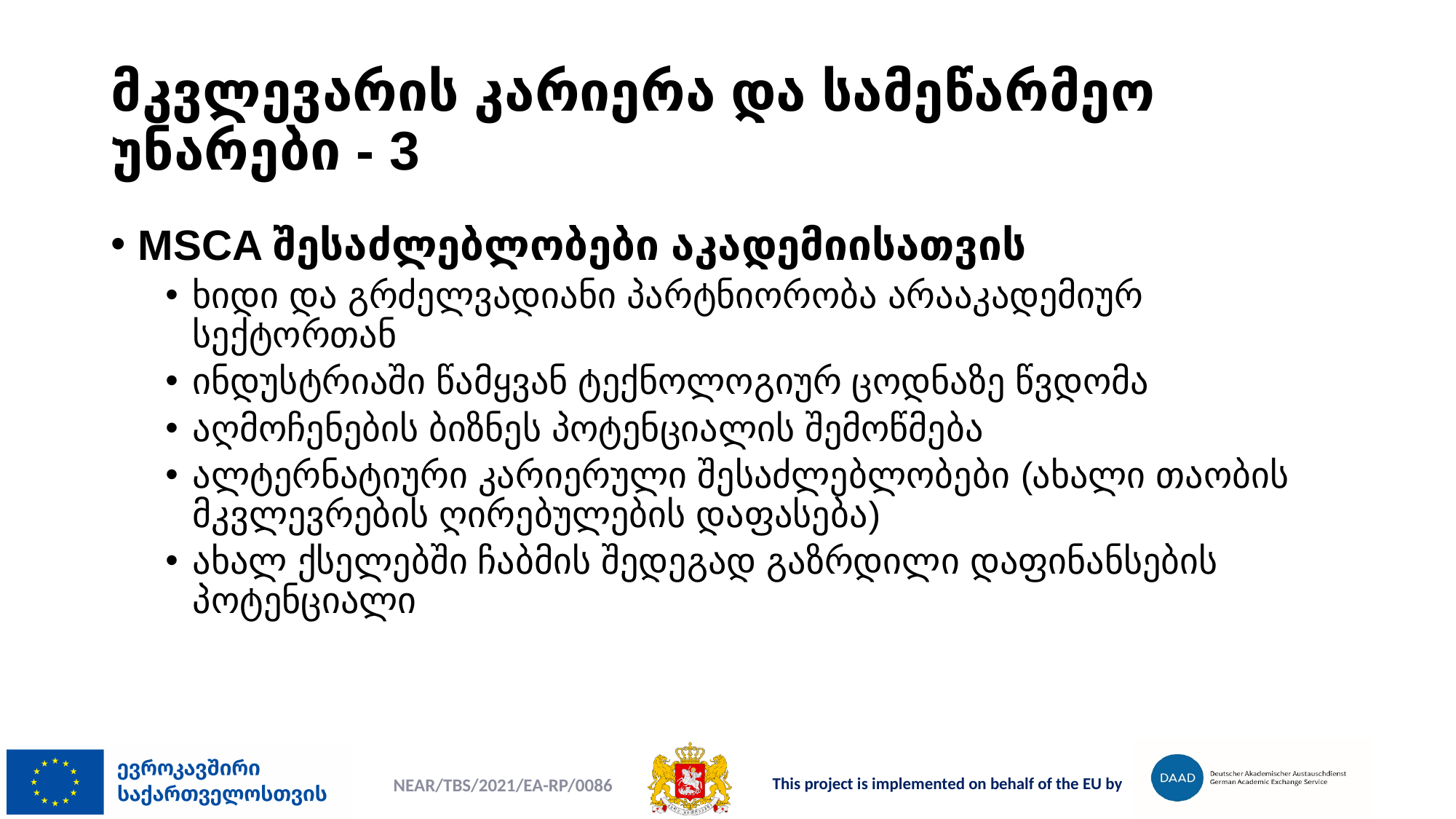

# მკვლევარის კარიერა და სამეწარმეო უნარები - 3
MSCA შესაძლებლობები აკადემიისათვის
ხიდი და გრძელვადიანი პარტნიორობა არააკადემიურ სექტორთან
ინდუსტრიაში წამყვან ტექნოლოგიურ ცოდნაზე წვდომა
აღმოჩენების ბიზნეს პოტენციალის შემოწმება
ალტერნატიური კარიერული შესაძლებლობები (ახალი თაობის მკვლევრების ღირებულების დაფასება)
ახალ ქსელებში ჩაბმის შედეგად გაზრდილი დაფინანსების პოტენციალი

NEAR/TBS/2021/EA-RP/0086